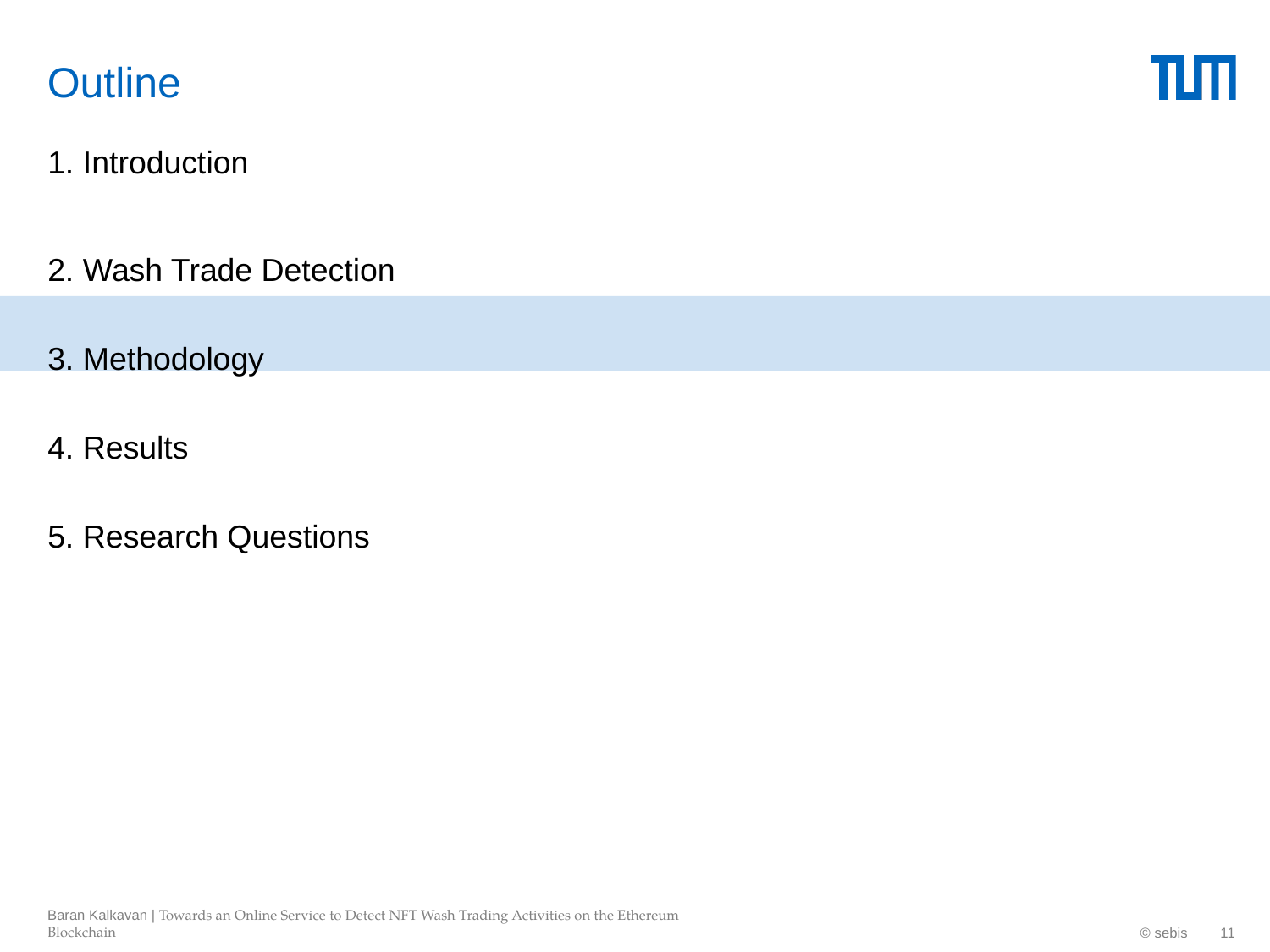

# Outline
1. Introduction

2. Wash Trade Detection

3. Methodology

4. Results

5. Research Questions

Baran Kalkavan | Towards an Online Service to Detect NFT Wash Trading Activities on the Ethereum Blockchain
© sebis
11